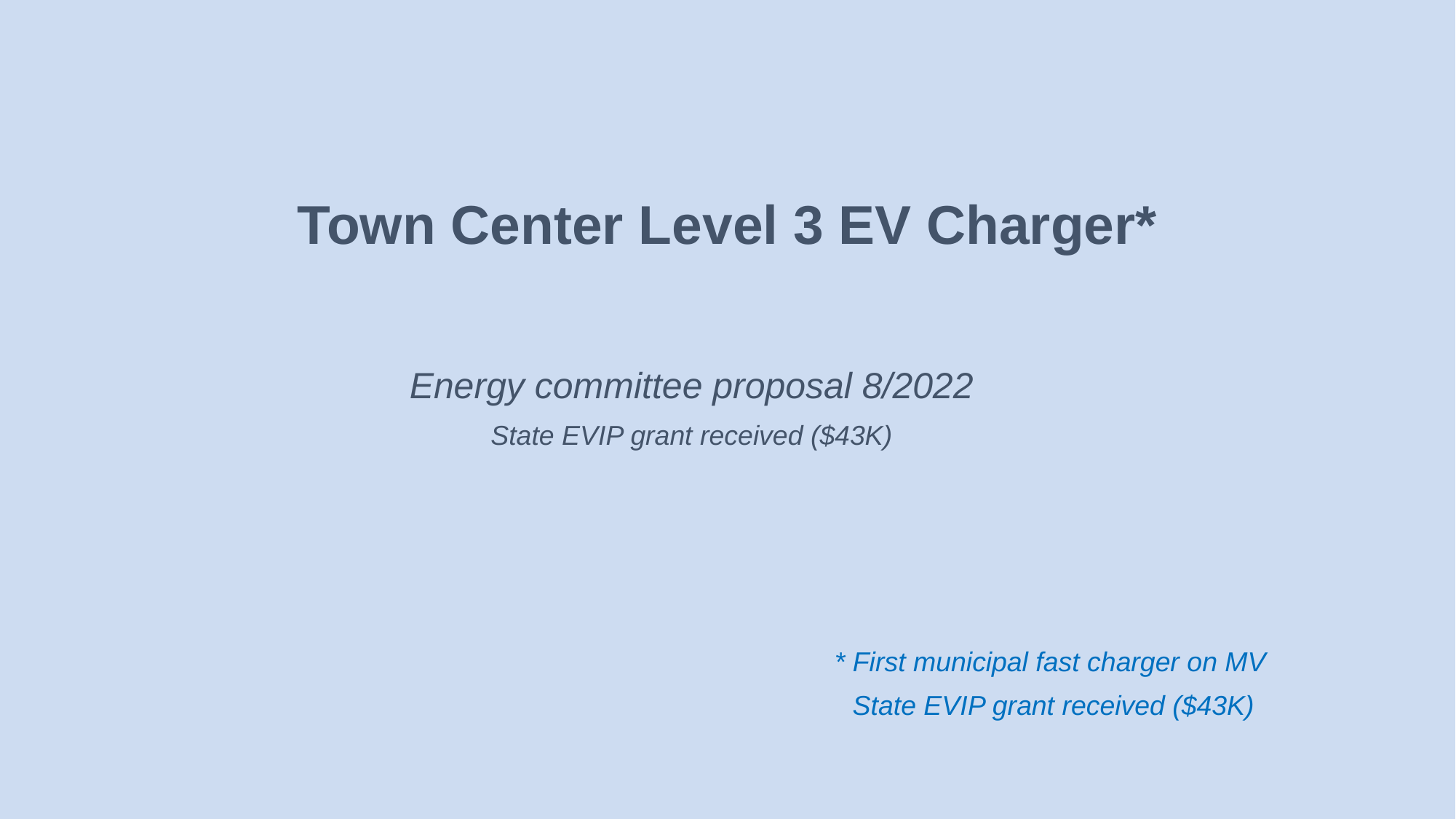

# Town Center Level 3 EV Charger*
Energy committee proposal 8/2022
State EVIP grant received ($43K)
* First municipal fast charger on MV
State EVIP grant received ($43K)